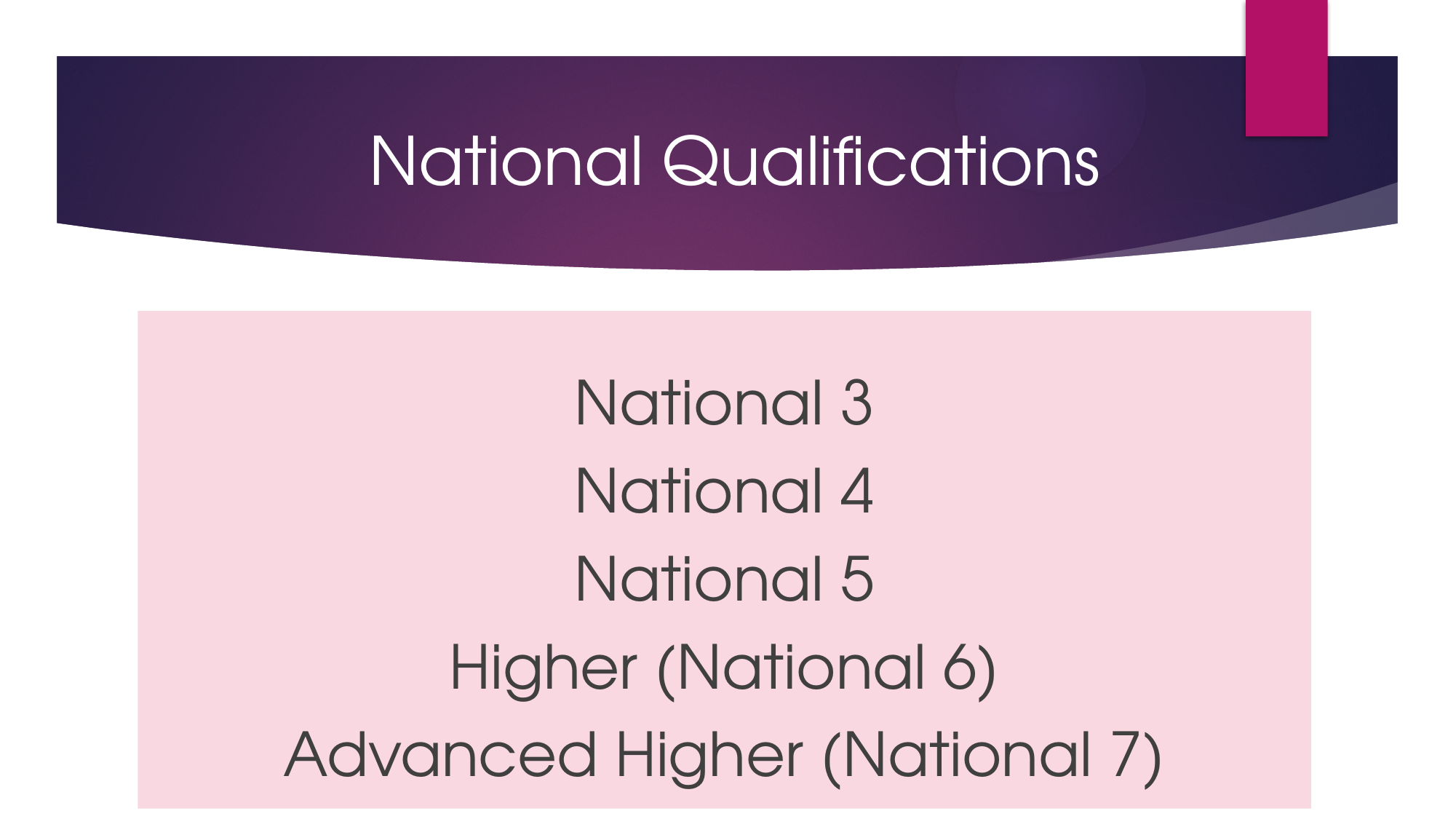

# National Qualifications

National 3
National 4
National 5
Higher (National 6)
Advanced Higher (National 7)